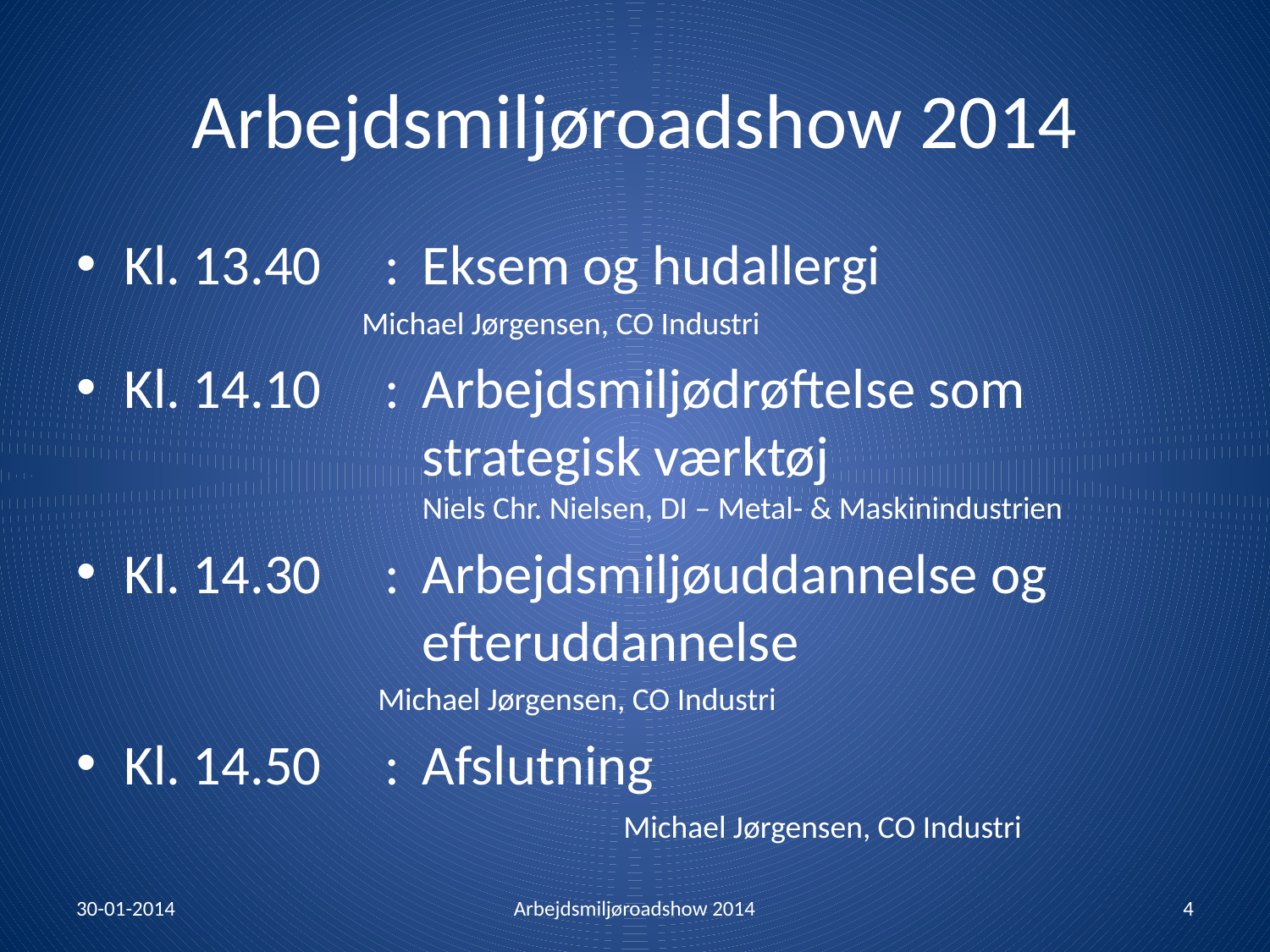

# Arbejdsmiljøroadshow 2014
Kl. 13.40	:	Eksem og hudallergi
			Michael Jørgensen, CO Industri
Kl. 14.10	:	Arbejdsmiljødrøftelse som 			strategisk værktøj					Niels Chr. Nielsen, DI – Metal- & Maskinindustrien
Kl. 14.30	:	Arbejdsmiljøuddannelse og 			efteruddannelse
			Michael Jørgensen, CO Industri
Kl. 14.50	:	Afslutning
			 Michael Jørgensen, CO Industri

30-01-2014
Arbejdsmiljøroadshow 2014
4